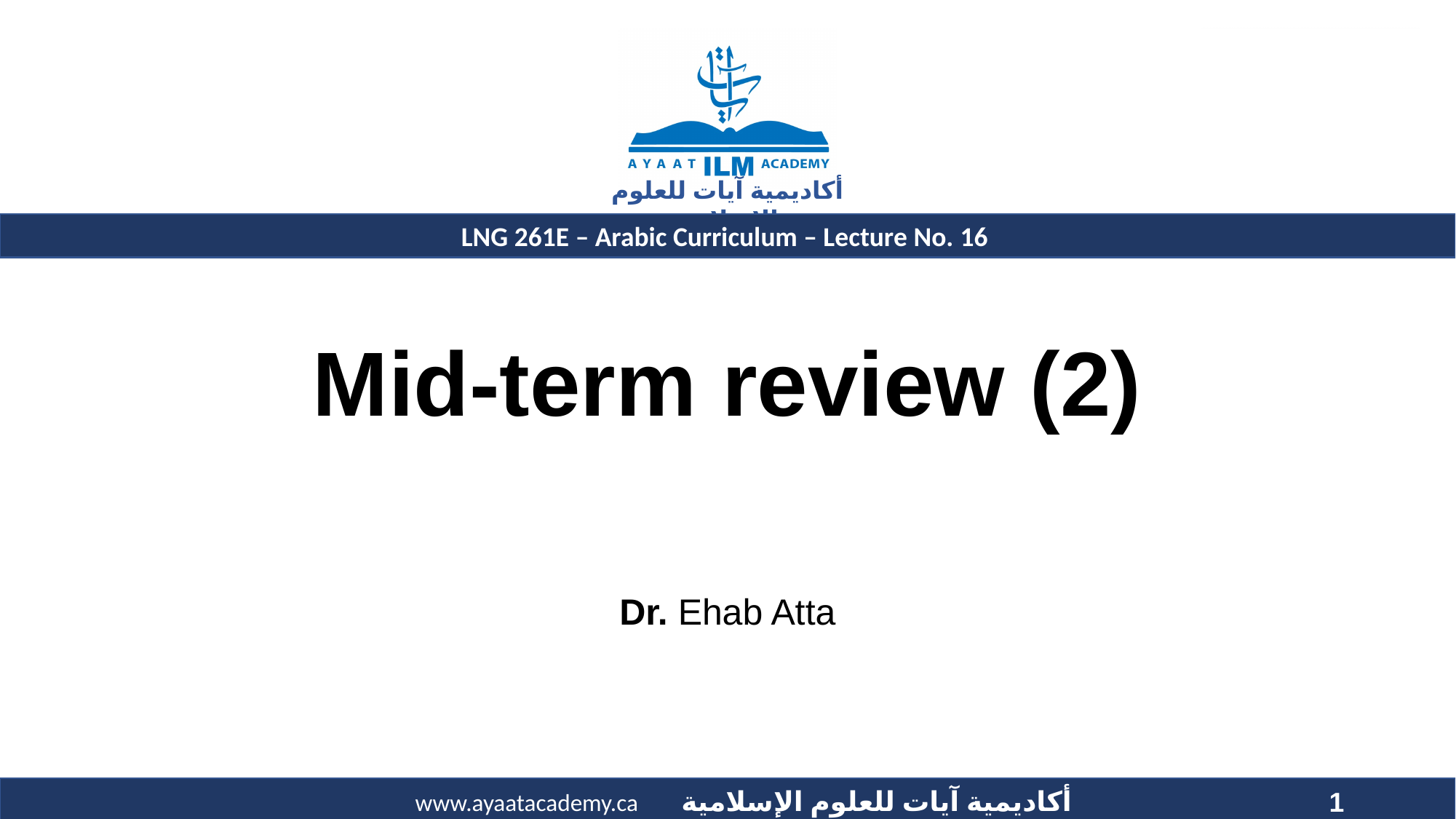

# Mid-term review (2)
Dr. Ehab Atta
1